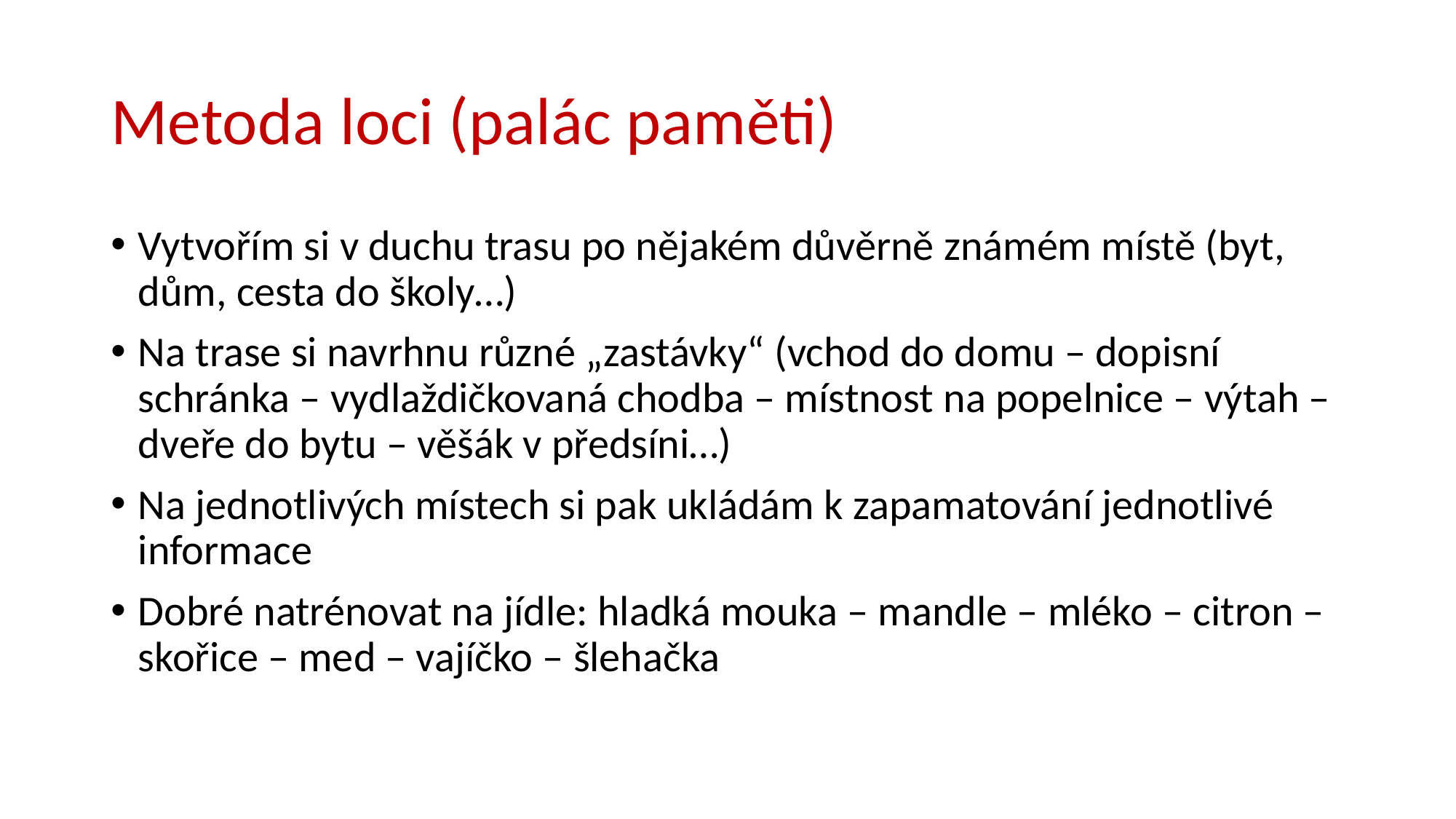

# Metoda loci (palác paměti)
Vytvořím si v duchu trasu po nějakém důvěrně známém místě (byt, dům, cesta do školy…)
Na trase si navrhnu různé „zastávky“ (vchod do domu – dopisní schránka – vydlaždičkovaná chodba – místnost na popelnice – výtah – dveře do bytu – věšák v předsíni…)
Na jednotlivých místech si pak ukládám k zapamatování jednotlivé informace
Dobré natrénovat na jídle: hladká mouka – mandle – mléko – citron – skořice – med – vajíčko – šlehačka